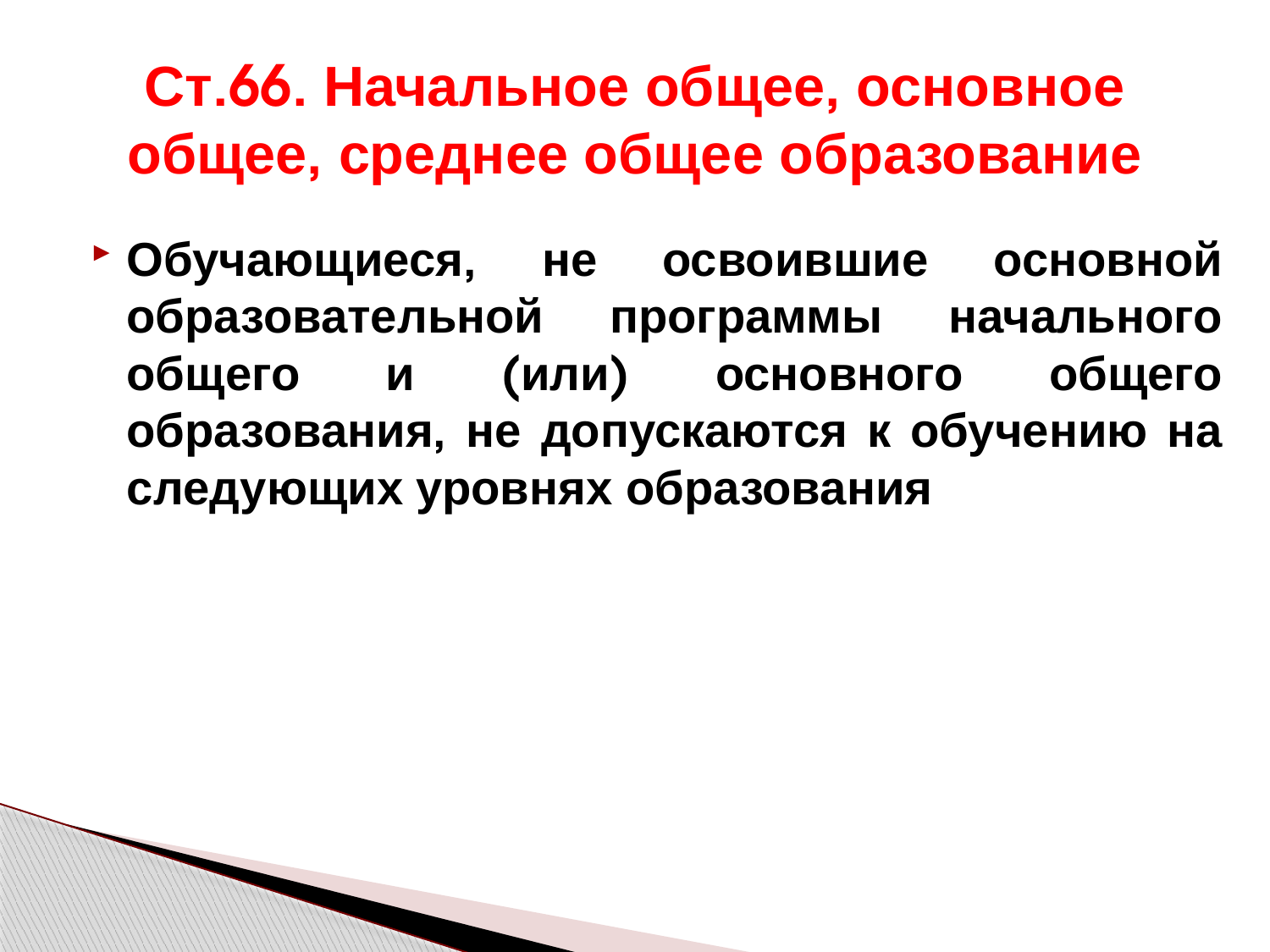

# Ст.66. Начальное общее, основное общее, среднее общее образование
Обучающиеся, не освоившие основной образовательной программы начального общего и (или) основного общего образования, не допускаются к обучению на следующих уровнях образования